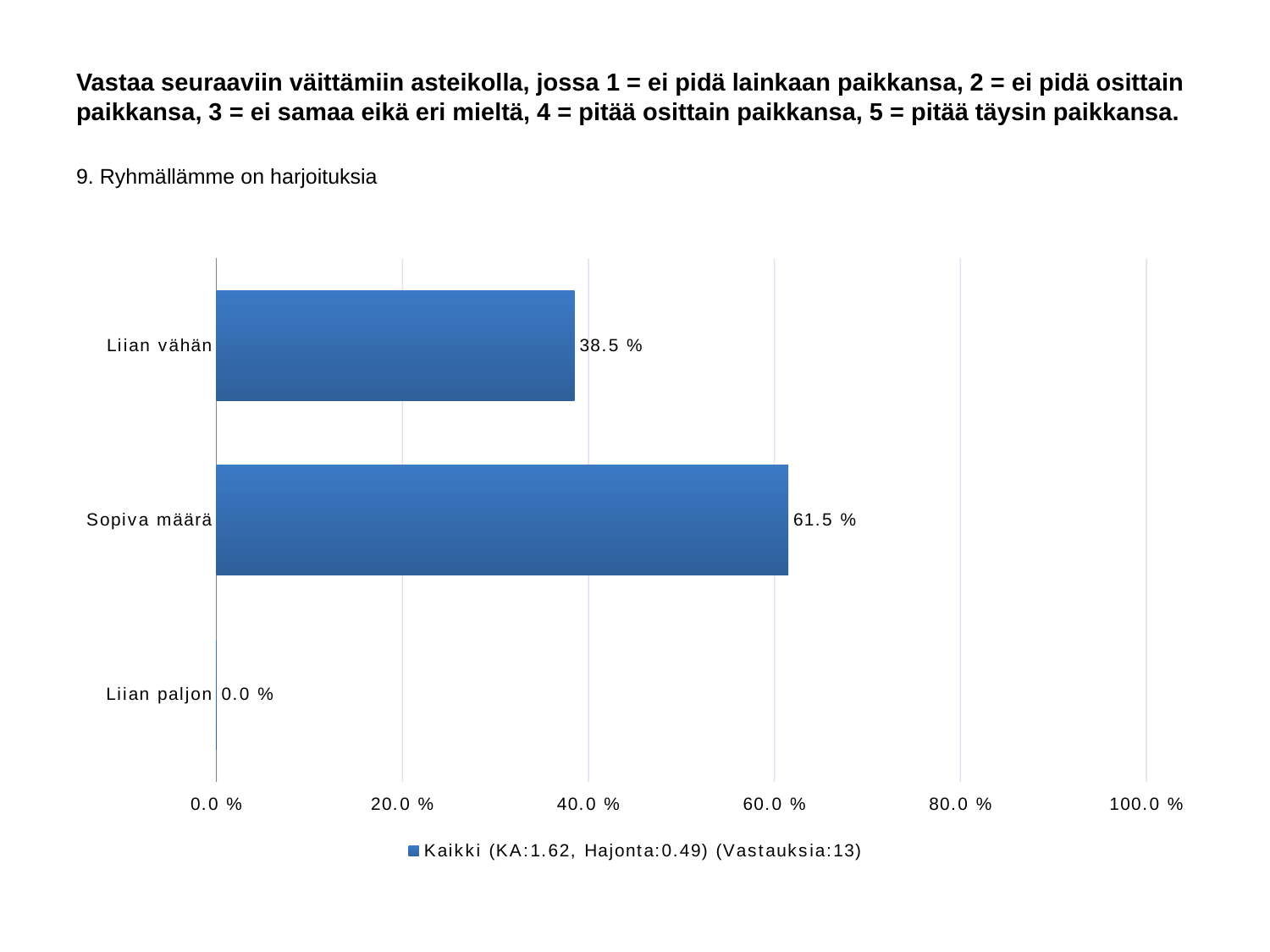

# Vastaa seuraaviin väittämiin asteikolla, jossa 1 = ei pidä lainkaan paikkansa, 2 = ei pidä osittain paikkansa, 3 = ei samaa eikä eri mieltä, 4 = pitää osittain paikkansa, 5 = pitää täysin paikkansa.
9. Ryhmällämme on harjoituksia

### Chart

| Category | Kaikki (KA:1.62, Hajonta:0.49) (Vastauksia:13) |
|---|---|
| Liian vähän | 0.385 |
| Sopiva määrä | 0.615 |
| Liian paljon | 0.0 |